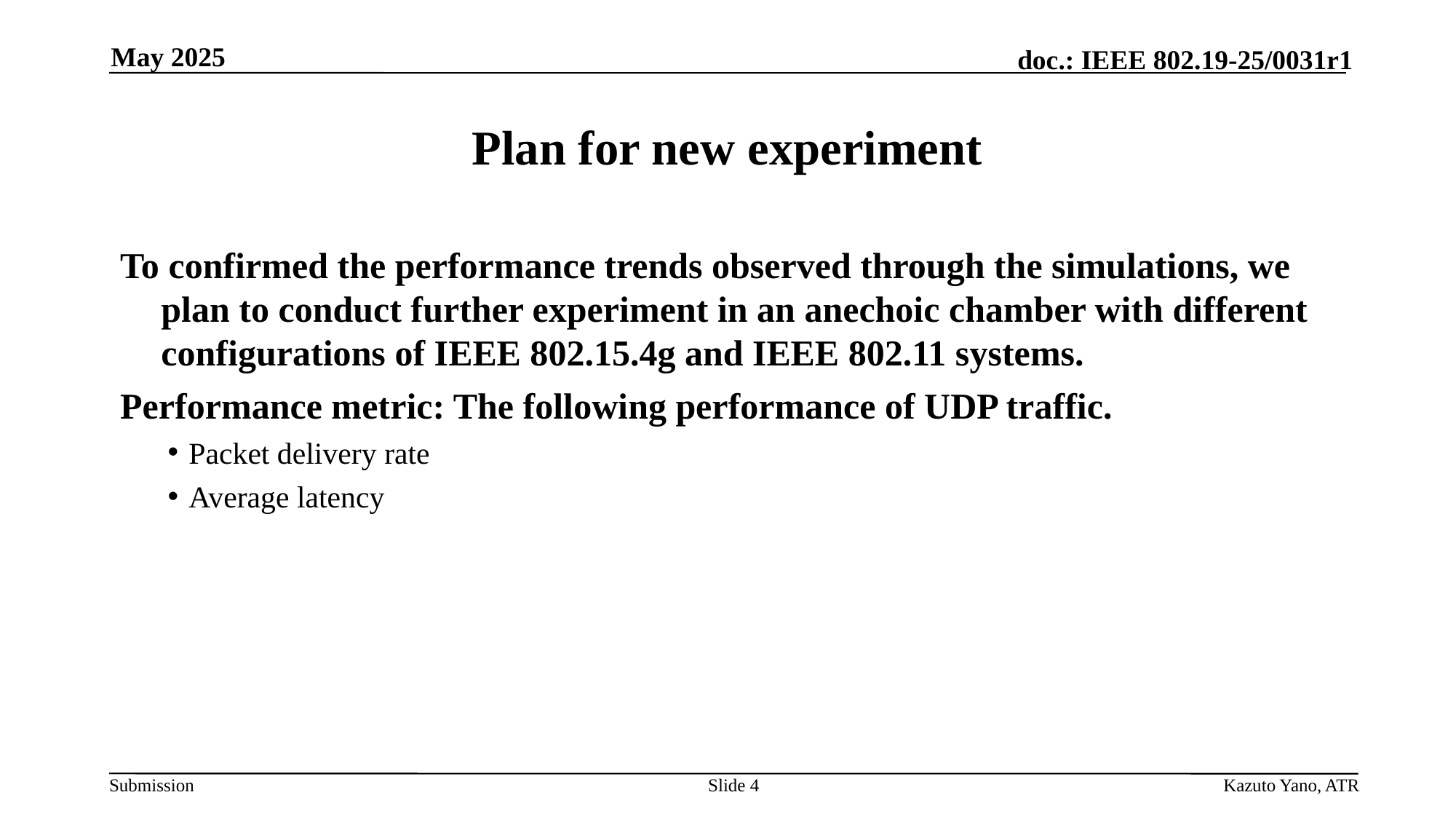

May 2025
# Plan for new experiment
To confirmed the performance trends observed through the simulations, we plan to conduct further experiment in an anechoic chamber with different configurations of IEEE 802.15.4g and IEEE 802.11 systems.
Performance metric: The following performance of UDP traffic.
Packet delivery rate
Average latency
Slide 4
Kazuto Yano, ATR